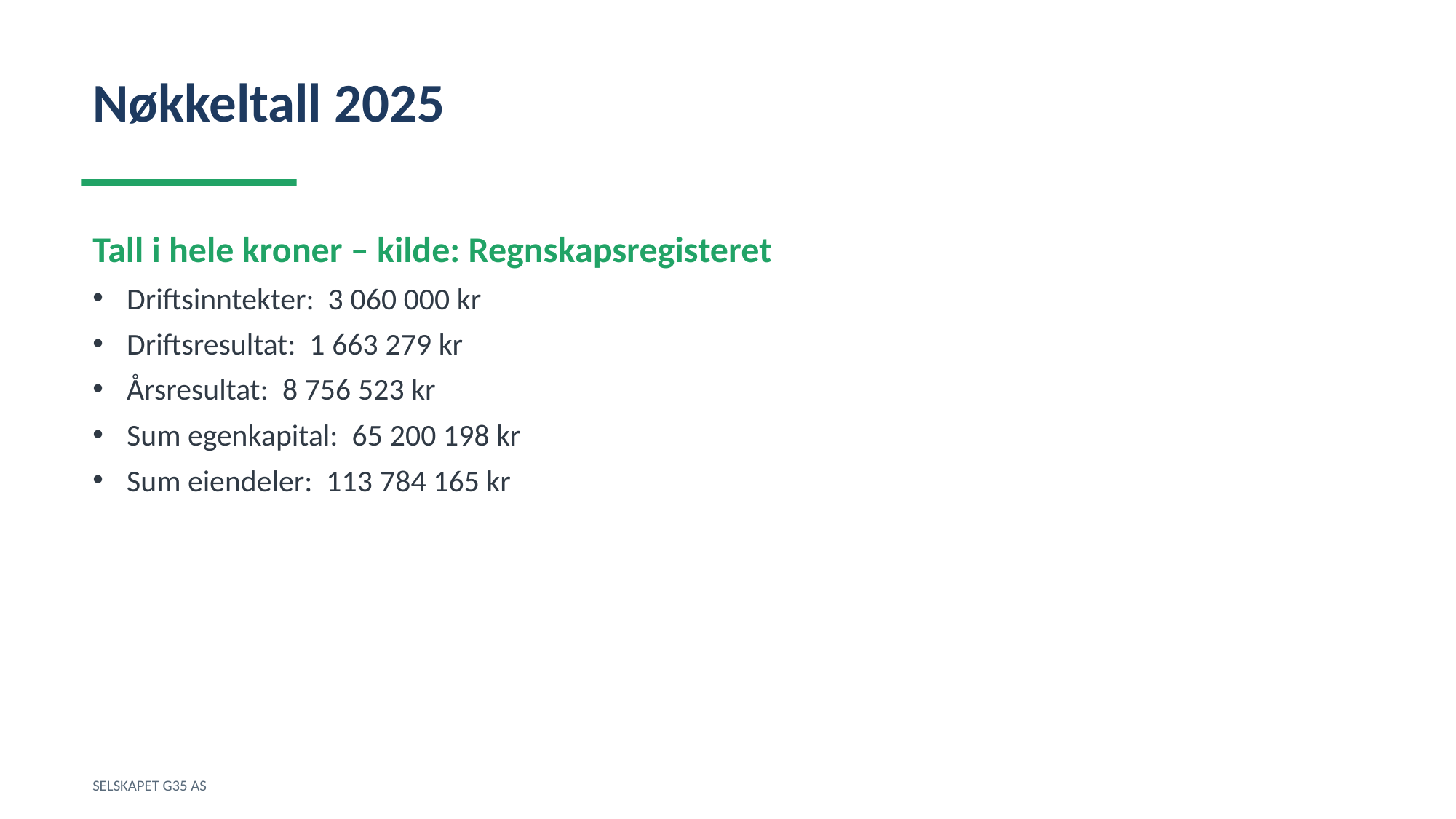

Nøkkeltall 2025

Tall i hele kroner – kilde: Regnskapsregisteret
Driftsinntekter:  3 060 000 kr
Driftsresultat:  1 663 279 kr
Årsresultat:  8 756 523 kr
Sum egenkapital:  65 200 198 kr
Sum eiendeler:  113 784 165 kr
SELSKAPET G35 AS